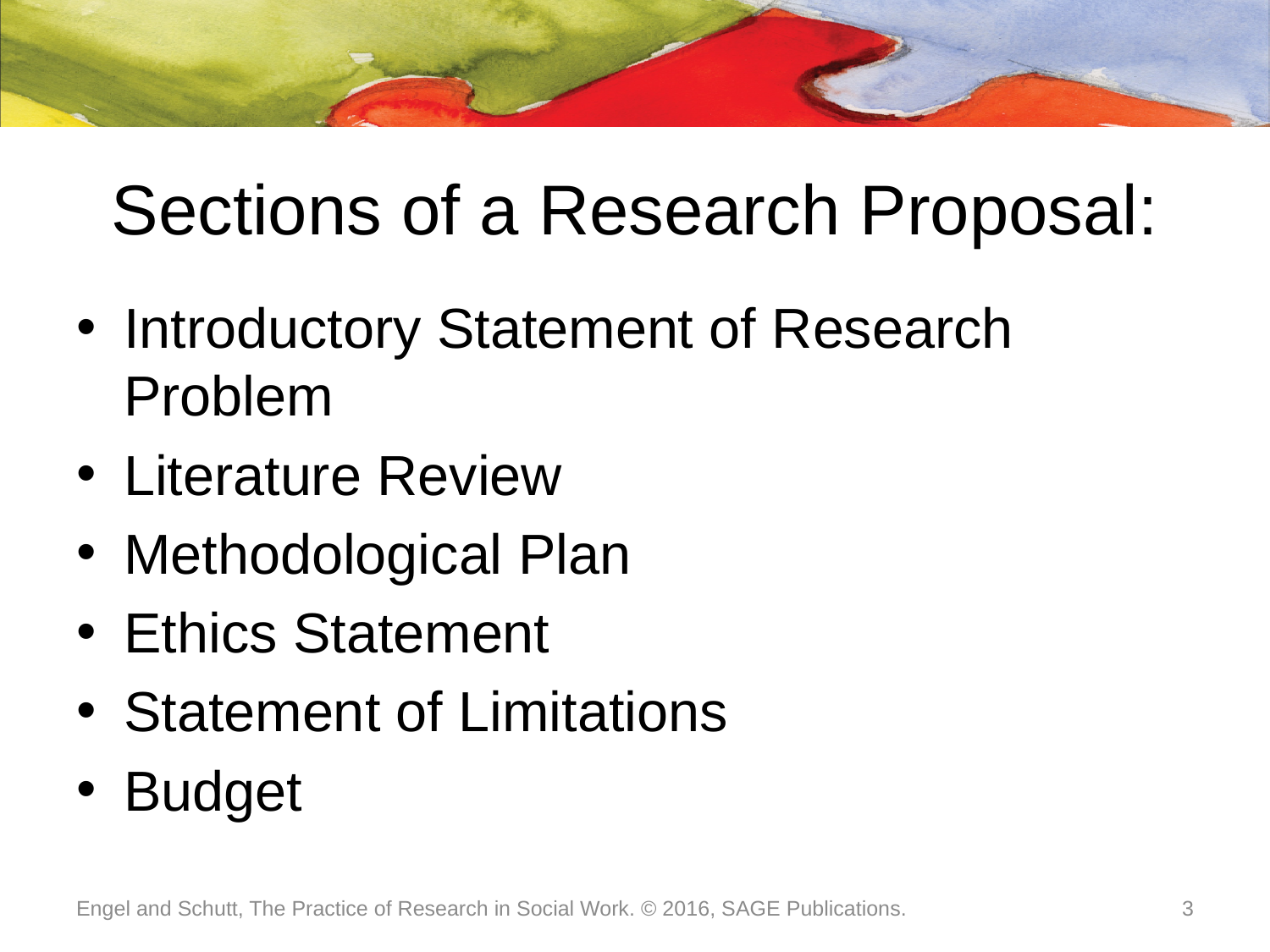

# Sections of a Research Proposal:
Introductory Statement of Research Problem
Literature Review
Methodological Plan
Ethics Statement
Statement of Limitations
Budget

Engel and Schutt, The Practice of Research in Social Work. © 2016, SAGE Publications.
3